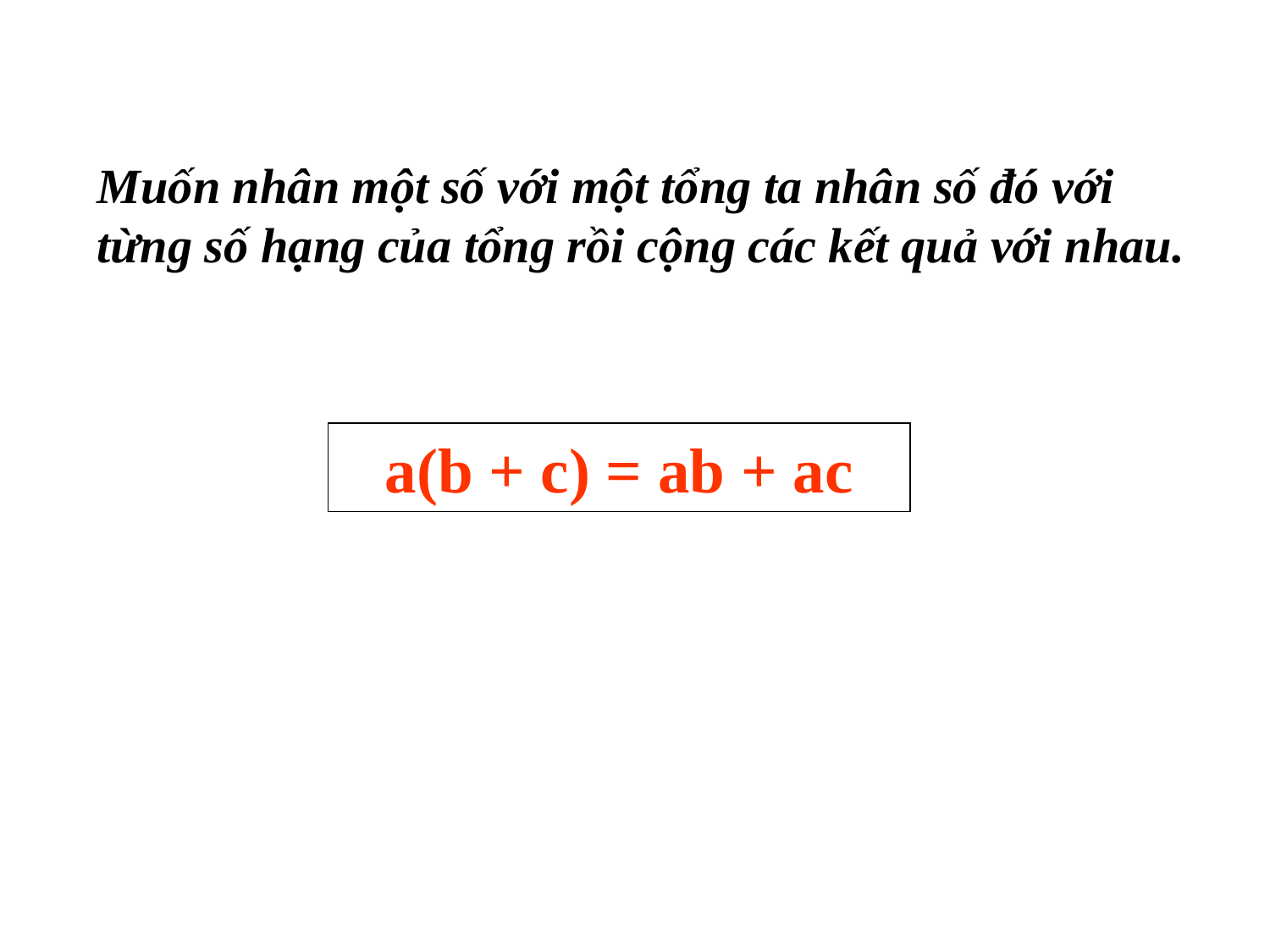

Muốn nhân một số với một tổng ta nhân số đó với từng số hạng của tổng rồi cộng các kết quả với nhau.
a(b + c) = ab + ac